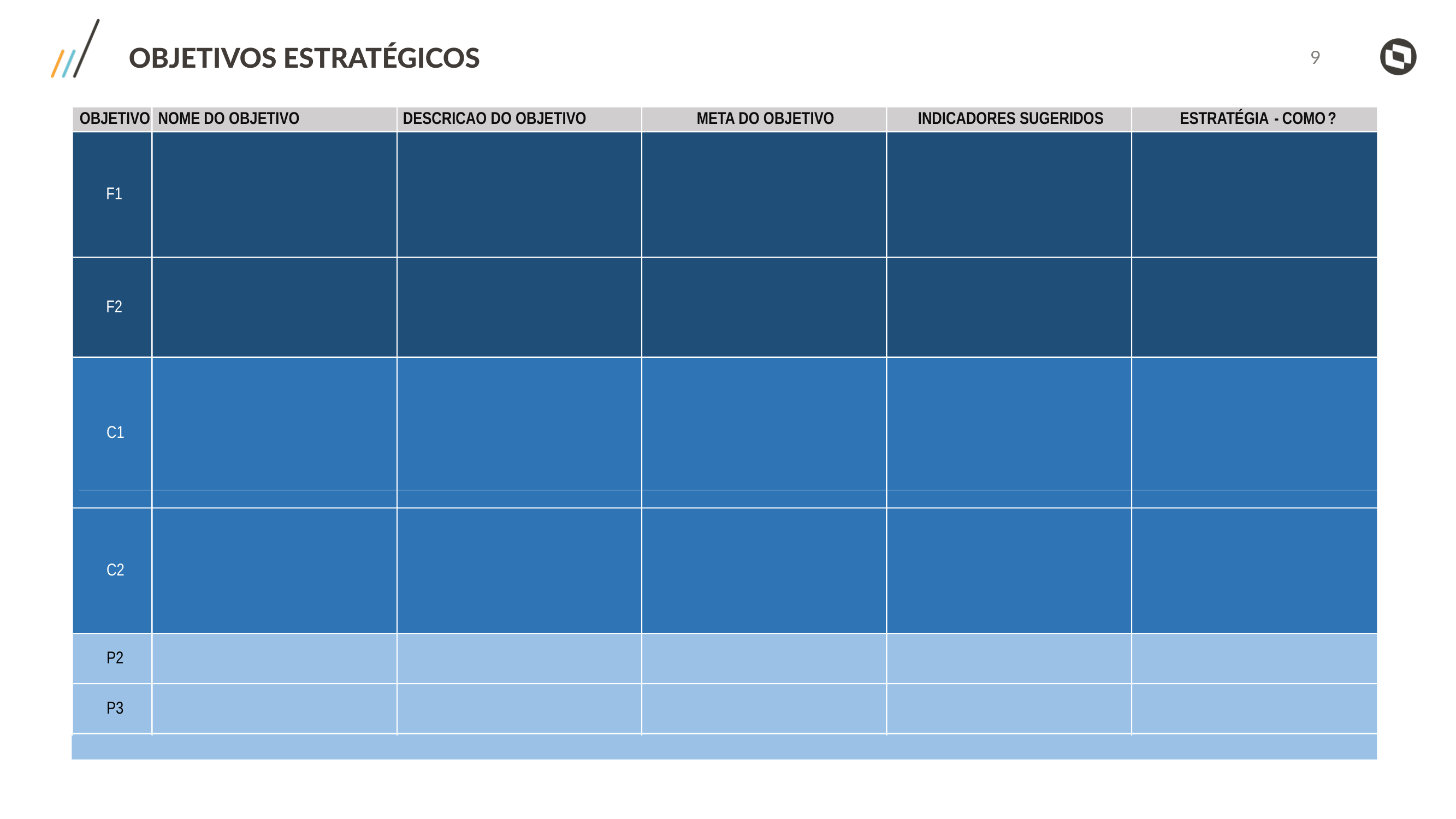

OBJETIVOS ESTRATÉGICOS

OBJETIVO

NOME DO OBJETIVO

DESCRICAO DO OBJETIVO

META DO OBJETIVO

INDICADORES SUGERIDOS

ESTRATÉGIA
-
COMO
?

F1

F2

C1

C2

P2

P3